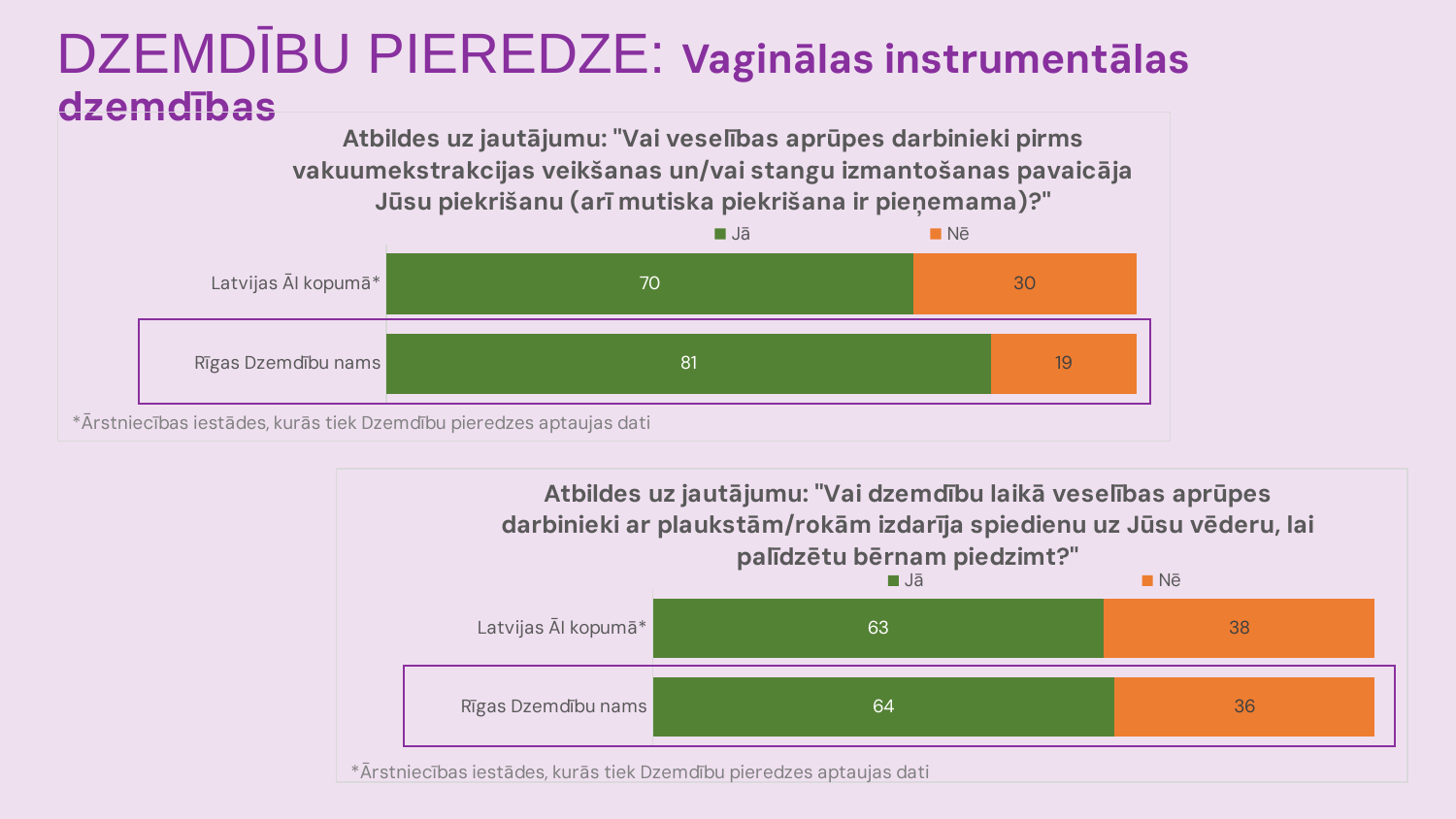

dzemdību pieredze: Vaginālas instrumentālas dzemdības

### Chart: Atbildes uz jautājumu: "Vai veselības aprūpes darbinieki pirms vakuumekstrakcijas veikšanas un/vai stangu izmantošanas pavaicāja Jūsu piekrišanu (arī mutiska piekrišana ir pieņemama)?"

| Category | Jā | Nē |
|---|---|---|
| Latvijas ĀI kopumā* | 70.3 | 29.7 |
| Rīgas Dzemdību nams | 80.6 | 19.4 |

### Chart: Atbildes uz jautājumu: "Vai dzemdību laikā veselības aprūpes darbinieki ar plaukstām/rokām izdarīja spiedienu uz Jūsu vēderu, lai palīdzētu bērnam piedzimt?"

| Category | Jā | Nē |
|---|---|---|
| Latvijas ĀI kopumā* | 62.5 | 37.5 |
| Rīgas Dzemdību nams | 63.9 | 36.1 |